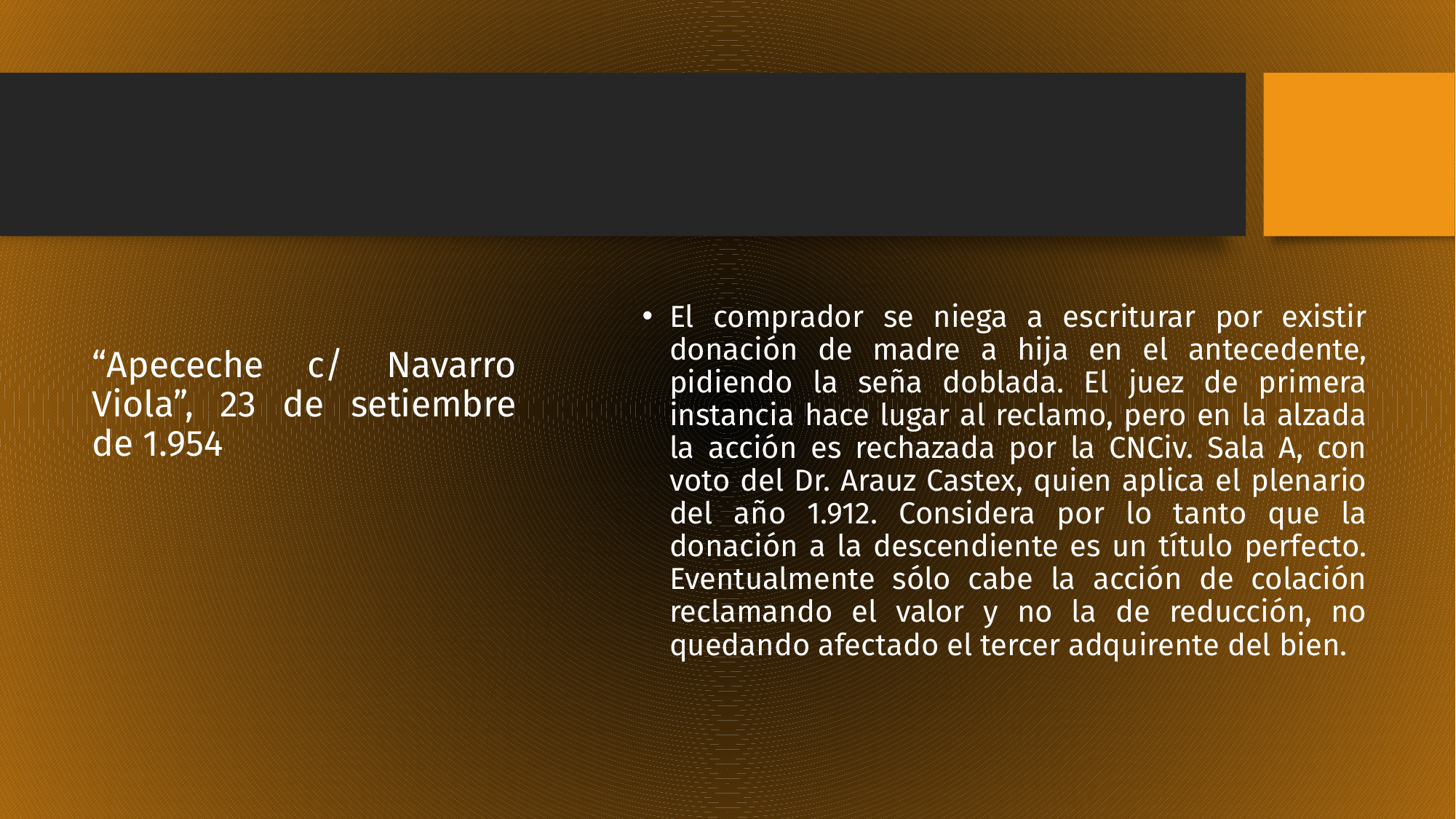

El comprador se niega a escriturar por existir donación de madre a hija en el antecedente, pidiendo la seña doblada. El juez de primera instancia hace lugar al reclamo, pero en la alzada la acción es rechazada por la CNCiv. Sala A, con voto del Dr. Arauz Castex, quien aplica el plenario del año 1.912. Considera por lo tanto que la donación a la descendiente es un título perfecto. Eventualmente sólo cabe la acción de colación reclamando el valor y no la de reducción, no quedando afectado el tercer adquirente del bien.
# “Apeceche c/ Navarro Viola”, 23 de setiembre de 1.954